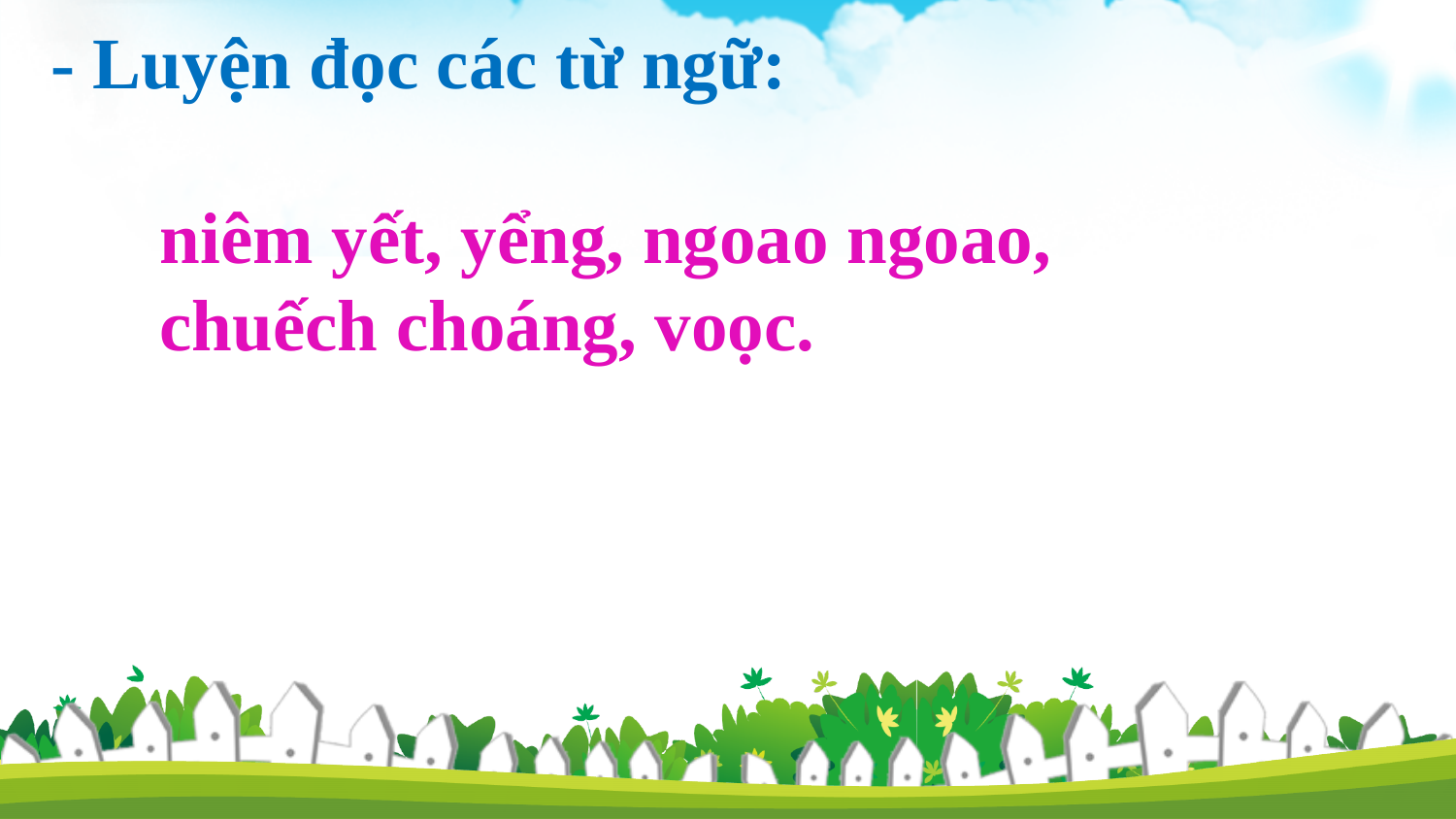

- Luyện đọc các từ ngữ:

      niêm yết, yểng, ngoao ngoao,
      chuếch choáng, voọc.